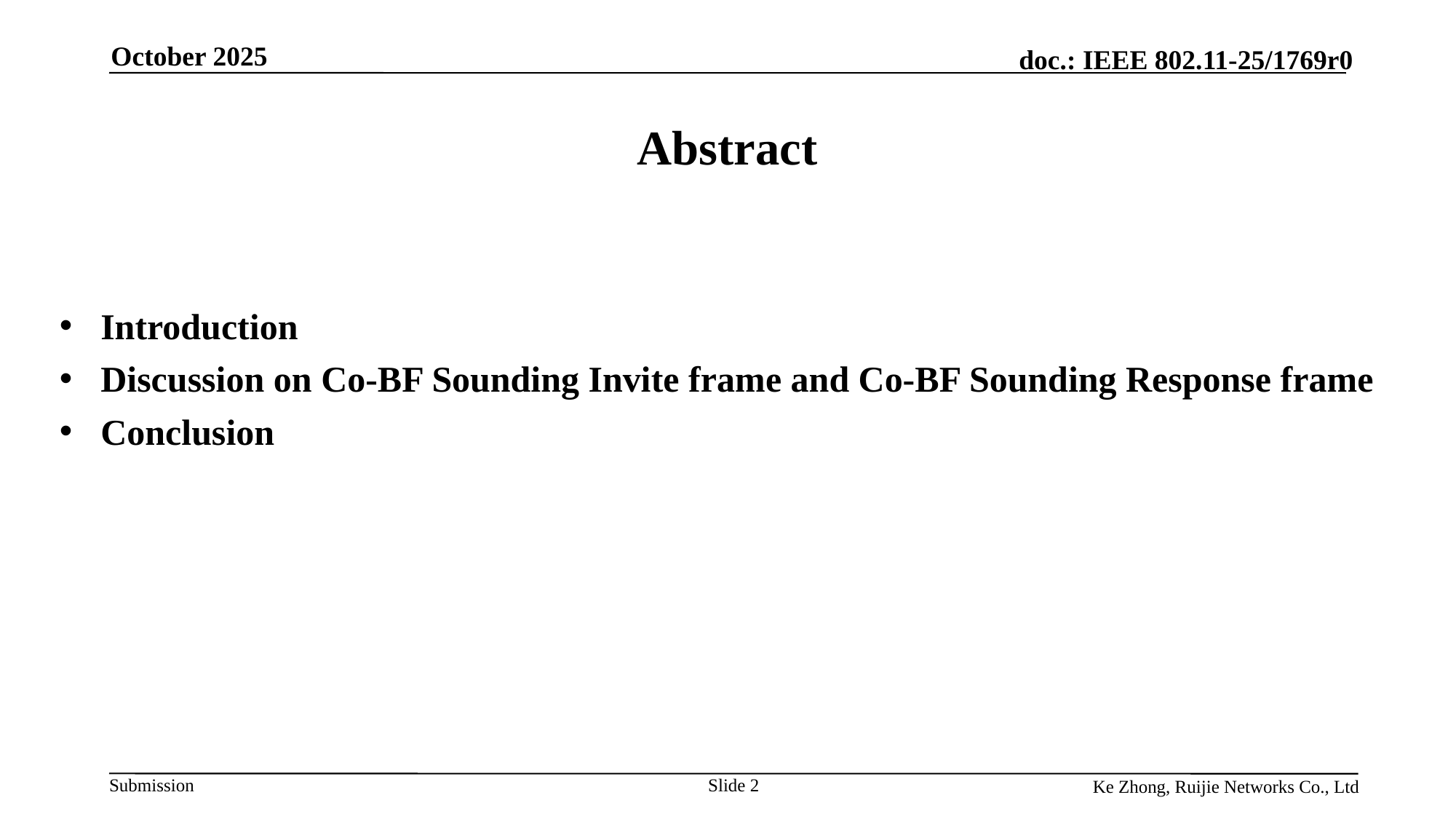

October 2025
# Abstract
Introduction
Discussion on Co-BF Sounding Invite frame and Co-BF Sounding Response frame
Conclusion
Slide 2
Ke Zhong, Ruijie Networks Co., Ltd